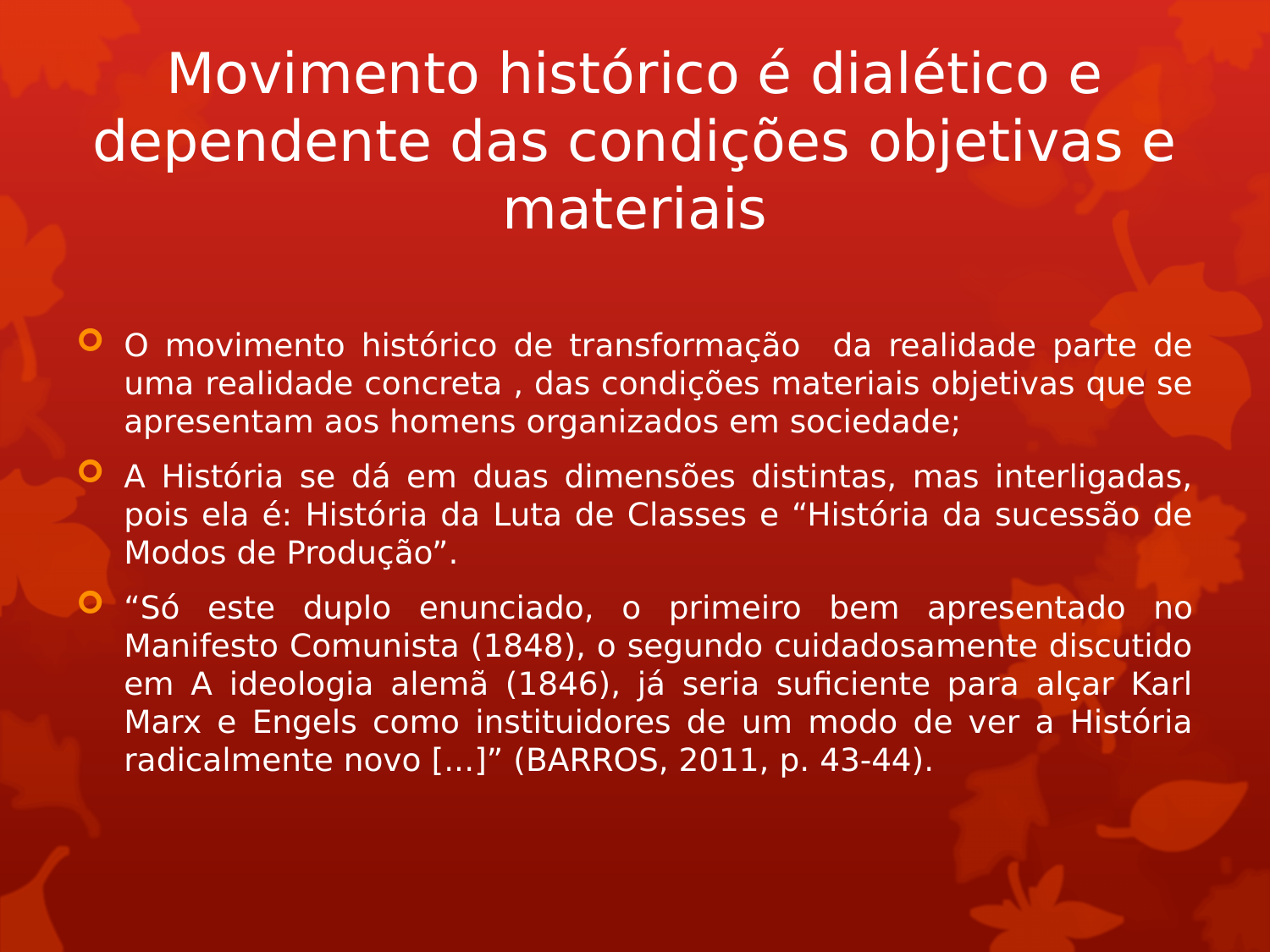

# Movimento histórico é dialético e dependente das condições objetivas e materiais
O movimento histórico de transformação  da realidade parte de uma realidade concreta , das condições materiais objetivas que se apresentam aos homens organizados em sociedade;
A História se dá em duas dimensões distintas, mas interligadas, pois ela é: História da Luta de Classes e “História da sucessão de Modos de Produção”.
“Só este duplo enunciado, o primeiro bem apresentado no Manifesto Comunista (1848), o segundo cuidadosamente discutido em A ideologia alemã (1846), já seria suficiente para alçar Karl Marx e Engels como instituidores de um modo de ver a História radicalmente novo [...]” (BARROS, 2011, p. 43-44).